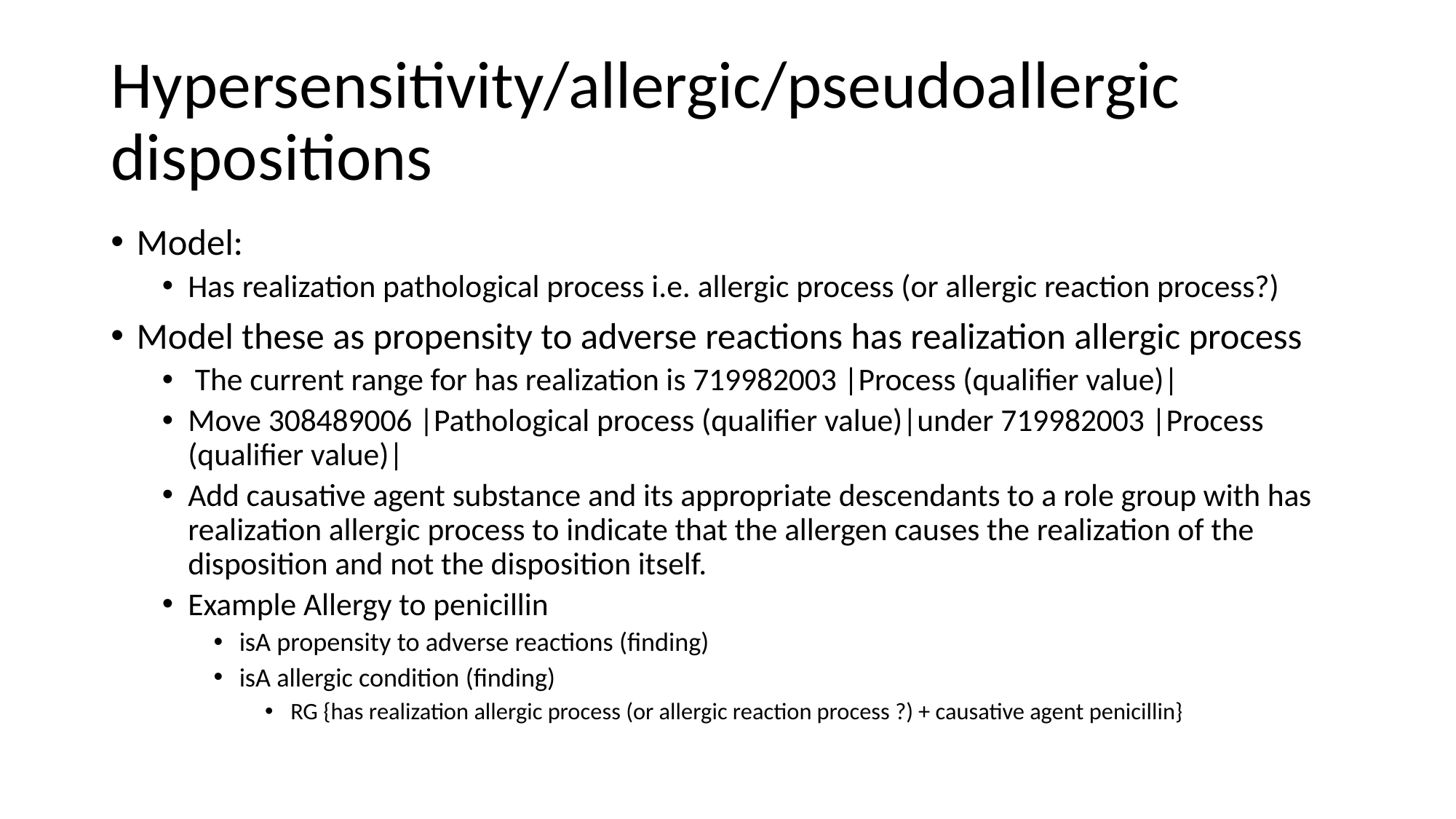

# Hypersensitivity/allergic/pseudoallergic dispositions
Model:
Has realization pathological process i.e. allergic process (or allergic reaction process?)
Model these as propensity to adverse reactions has realization allergic process
 The current range for has realization is 719982003 |Process (qualifier value)|
Move 308489006 |Pathological process (qualifier value)|under 719982003 |Process (qualifier value)|
Add causative agent substance and its appropriate descendants to a role group with has realization allergic process to indicate that the allergen causes the realization of the disposition and not the disposition itself.
Example Allergy to penicillin
isA propensity to adverse reactions (finding)
isA allergic condition (finding)
RG {has realization allergic process (or allergic reaction process ?) + causative agent penicillin}